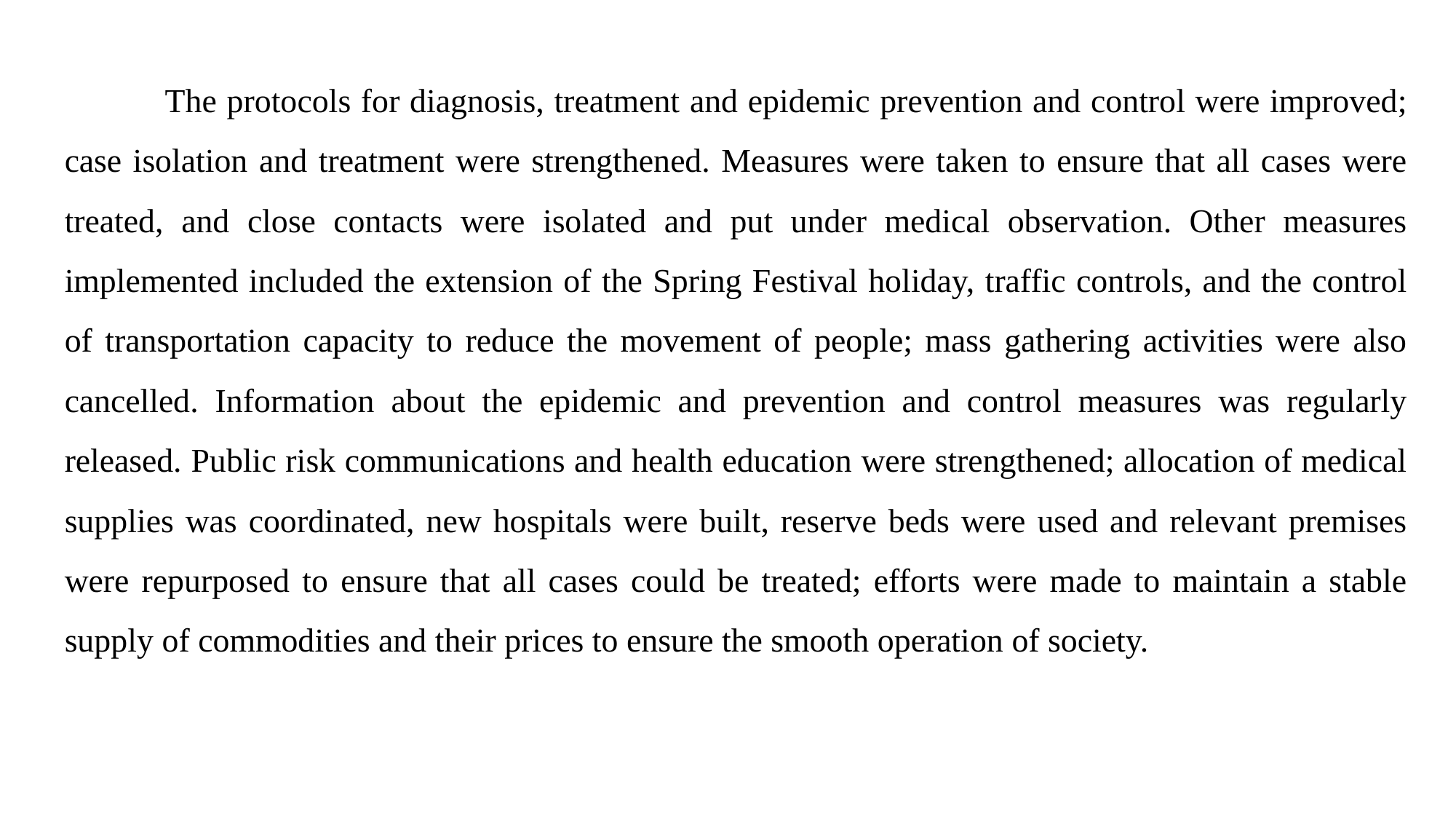

The protocols for diagnosis, treatment and epidemic prevention and control were improved; case isolation and treatment were strengthened. Measures were taken to ensure that all cases were treated, and close contacts were isolated and put under medical observation. Other measures implemented included the extension of the Spring Festival holiday, traffic controls, and the control of transportation capacity to reduce the movement of people; mass gathering activities were also cancelled. Information about the epidemic and prevention and control measures was regularly released. Public risk communications and health education were strengthened; allocation of medical supplies was coordinated, new hospitals were built, reserve beds were used and relevant premises were repurposed to ensure that all cases could be treated; efforts were made to maintain a stable supply of commodities and their prices to ensure the smooth operation of society.